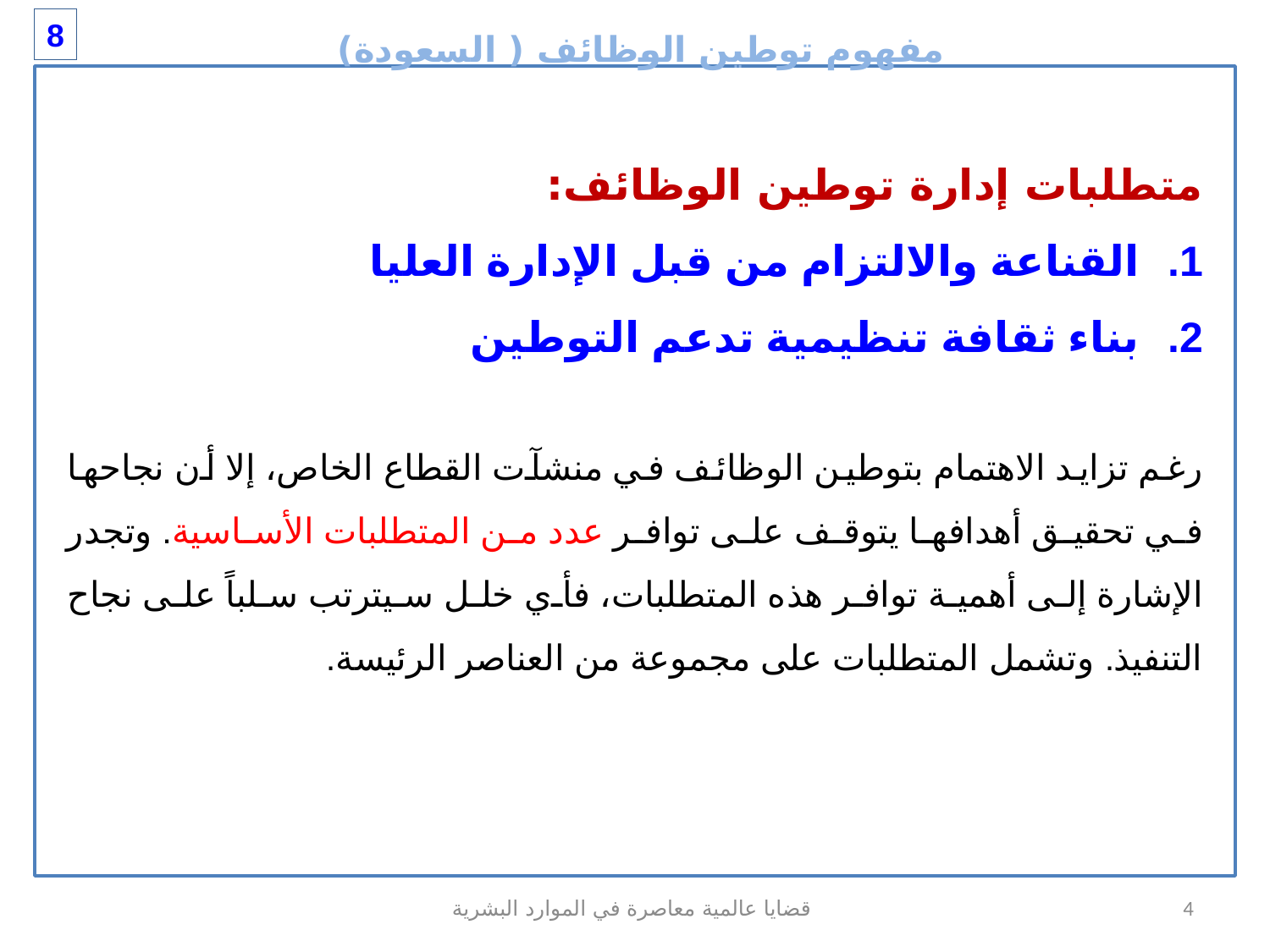

مفهوم توطين الوظائف ( السعودة)
8

متطلبات إدارة توطين الوظائف:
القناعة والالتزام من قبل الإدارة العليا
بناء ثقافة تنظيمية تدعم التوطين

رغم تزايد الاهتمام بتوطين الوظائف في منشآت القطاع الخاص، إلا أن نجاحها في تحقيق أهدافها يتوقف على توافر عدد من المتطلبات الأساسية. وتجدر الإشارة إلى أهمية توافر هذه المتطلبات، فأي خلل سيترتب سلباً على نجاح التنفيذ. وتشمل المتطلبات على مجموعة من العناصر الرئيسة.

قضايا عالمية معاصرة في الموارد البشرية
4